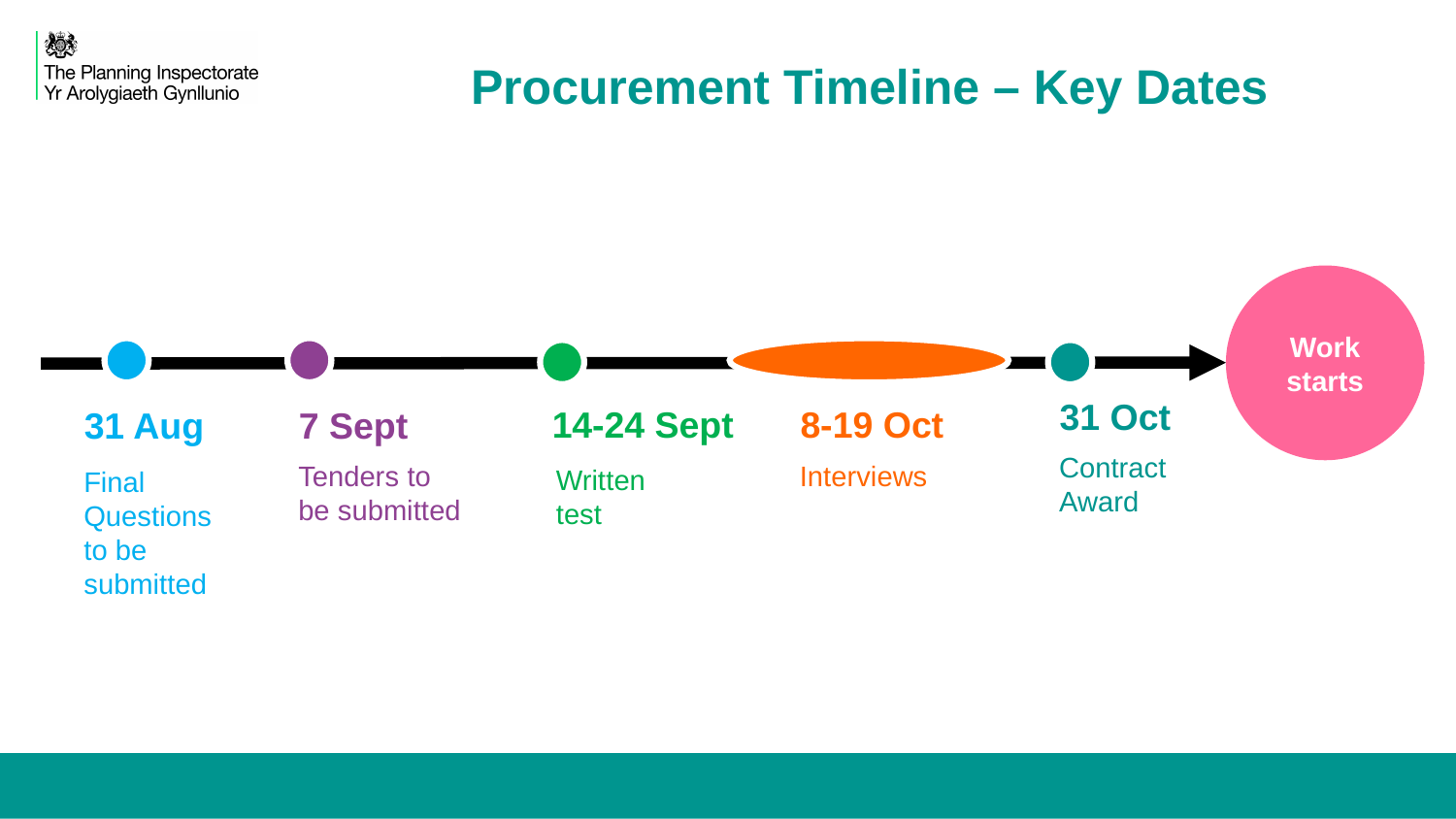

Procurement Timeline – Key Dates
Work starts

31 Oct
8-19 Oct
14-24 Sept
7 Sept
31 Aug
Contract
Award
Tenders to
be submitted
Interviews
Written
test
Final
Questions
to be
submitted